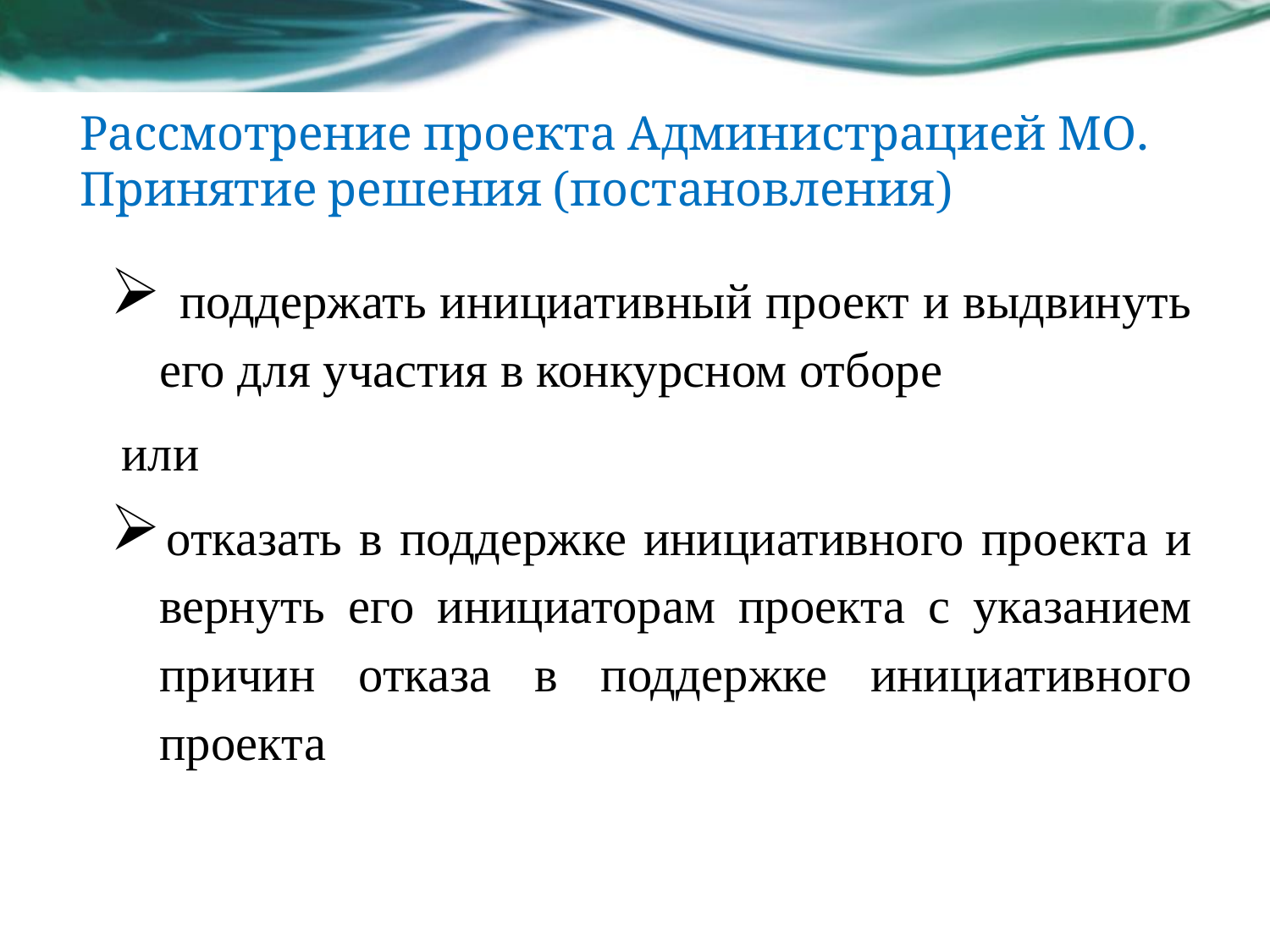

# Рассмотрение проекта Администрацией МО. Принятие решения (постановления)
 поддержать инициативный проект и выдвинуть его для участия в конкурсном отборе
или
отказать в поддержке инициативного проекта и вернуть его инициаторам проекта с указанием причин отказа в поддержке инициативного проекта